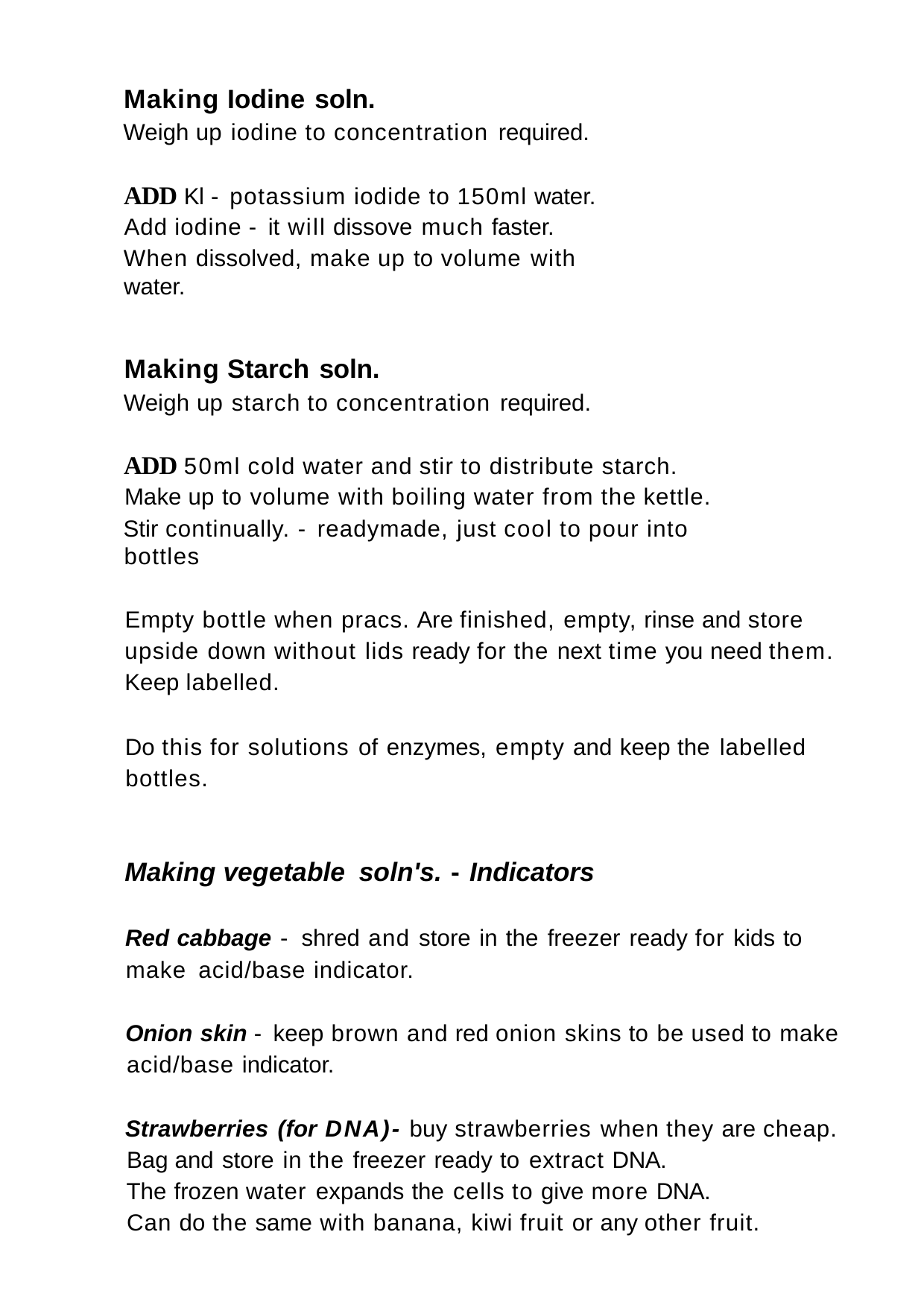

Making Iodine soln.
Weigh up iodine to concentration required.

ADD Kl - potassium iodide to 150ml water. Add iodine - it will dissove much faster.
When dissolved, make up to volume with water.

Making Starch soln.
Weigh up starch to concentration required.

ADD 50ml cold water and stir to distribute starch. Make up to volume with boiling water from the kettle.
Stir continually. - readymade, just cool to pour into bottles

Empty bottle when pracs. Are finished, empty, rinse and store upside down without lids ready for the next time you need them. Keep labelled.

Do this for solutions of enzymes, empty and keep the labelled bottles.

Making vegetable soln's. - Indicators

Red cabbage - shred and store in the freezer ready for kids to make acid/base indicator.

Onion skin - keep brown and red onion skins to be used to make acid/base indicator.

Strawberries (for DNA)- buy strawberries when they are cheap. Bag and store in the freezer ready to extract DNA.
The frozen water expands the cells to give more DNA.  Can do the same with banana, kiwi fruit or any other fruit.